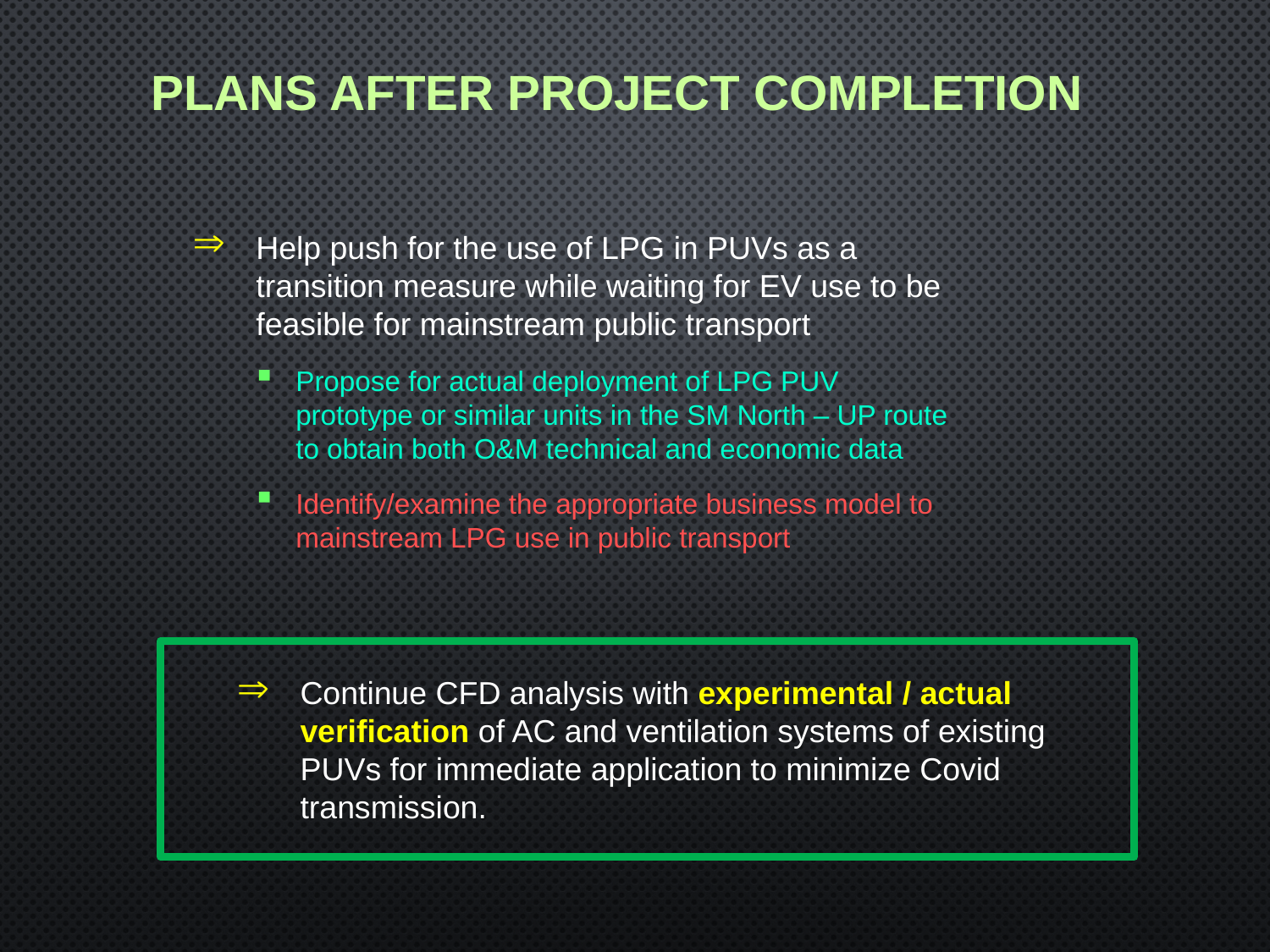

# Plans after project completion
Help push for the use of LPG in PUVs as a transition measure while waiting for EV use to be feasible for mainstream public transport
Propose for actual deployment of LPG PUV prototype or similar units in the SM North – UP route to obtain both O&M technical and economic data
Identify/examine the appropriate business model to mainstream LPG use in public transport
Continue CFD analysis with experimental / actual verification of AC and ventilation systems of existing PUVs for immediate application to minimize Covid transmission.